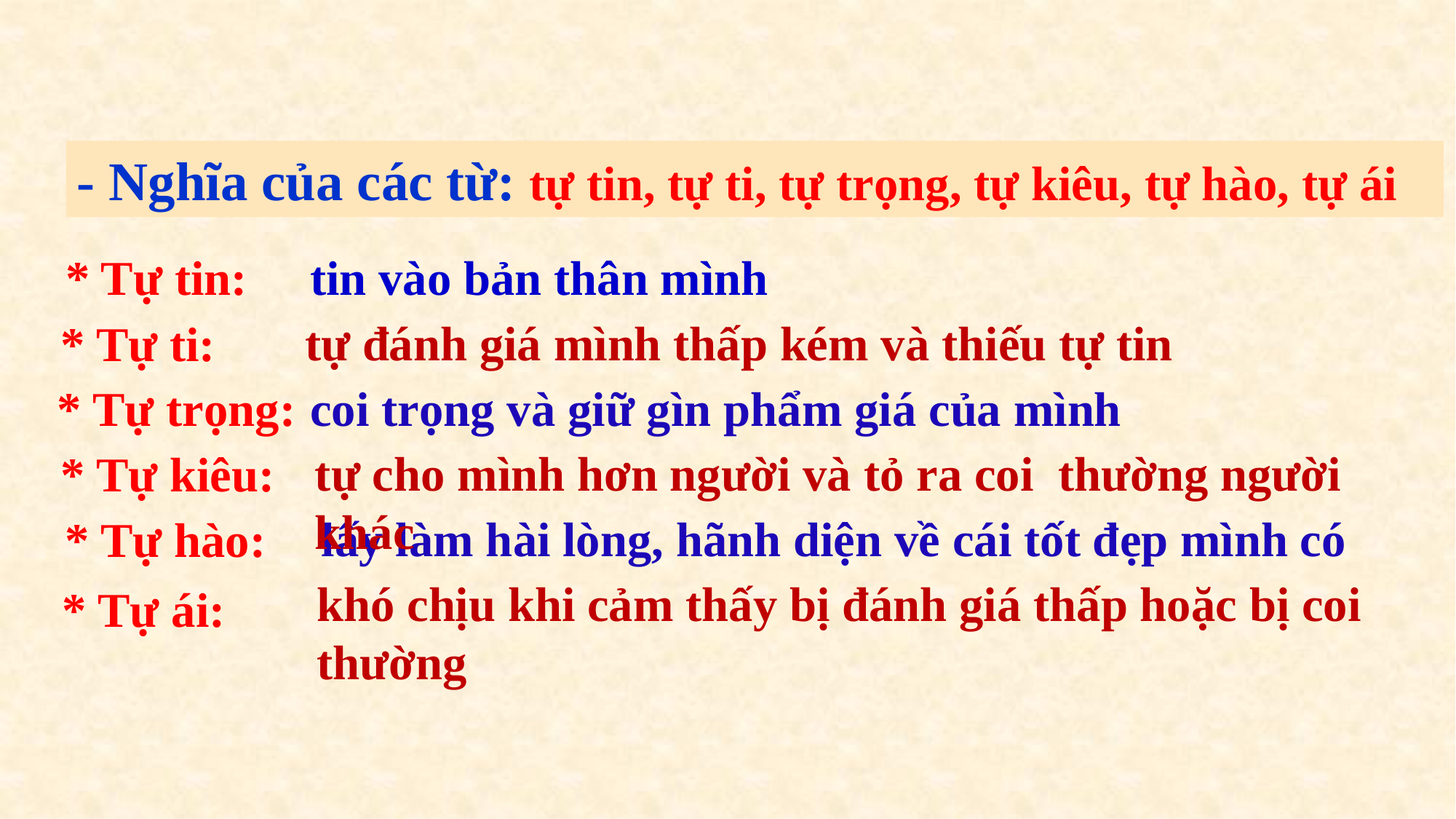

- Nghĩa của các từ: tự tin, tự ti, tự trọng, tự kiêu, tự hào, tự ái
* Tự tin:
tin vào bản thân mình
tự đánh giá mình thấp kém và thiếu tự tin
* Tự ti:
coi trọng và giữ gìn phẩm giá của mình
* Tự trọng:
tự cho mình hơn người và tỏ ra coi  thường người khác
* Tự kiêu:
lấy làm hài lòng, hãnh diện về cái tốt đẹp mình có
* Tự hào:
khó chịu khi cảm thấy bị đánh giá thấp hoặc bị coi thường
* Tự ái: